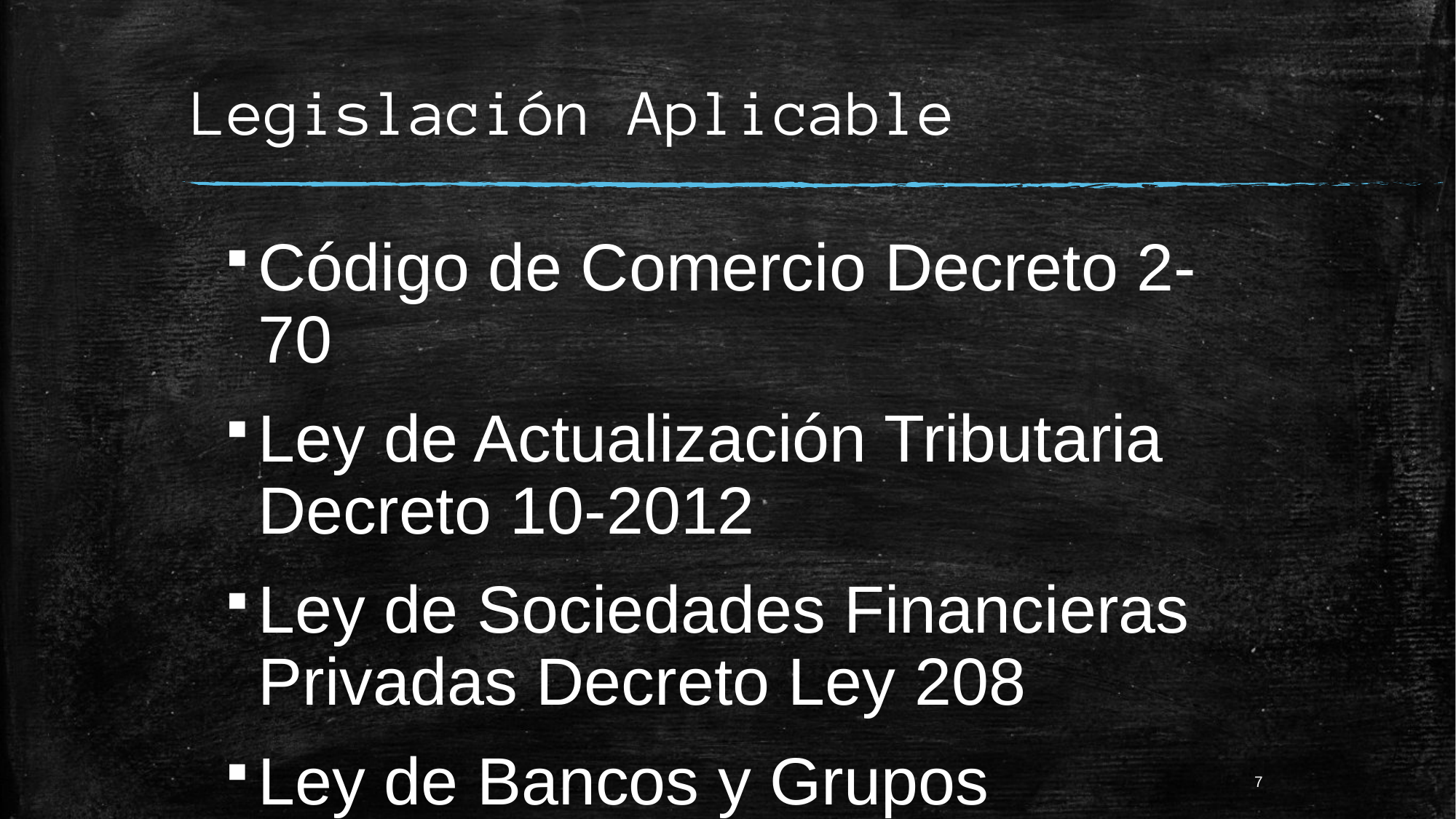

# Legislación Aplicable
Código de Comercio Decreto 2-70
Ley de Actualización Tributaria Decreto 10-2012
Ley de Sociedades Financieras Privadas Decreto Ley 208
Ley de Bancos y Grupos Financieros Decreto No. 19-2002

7